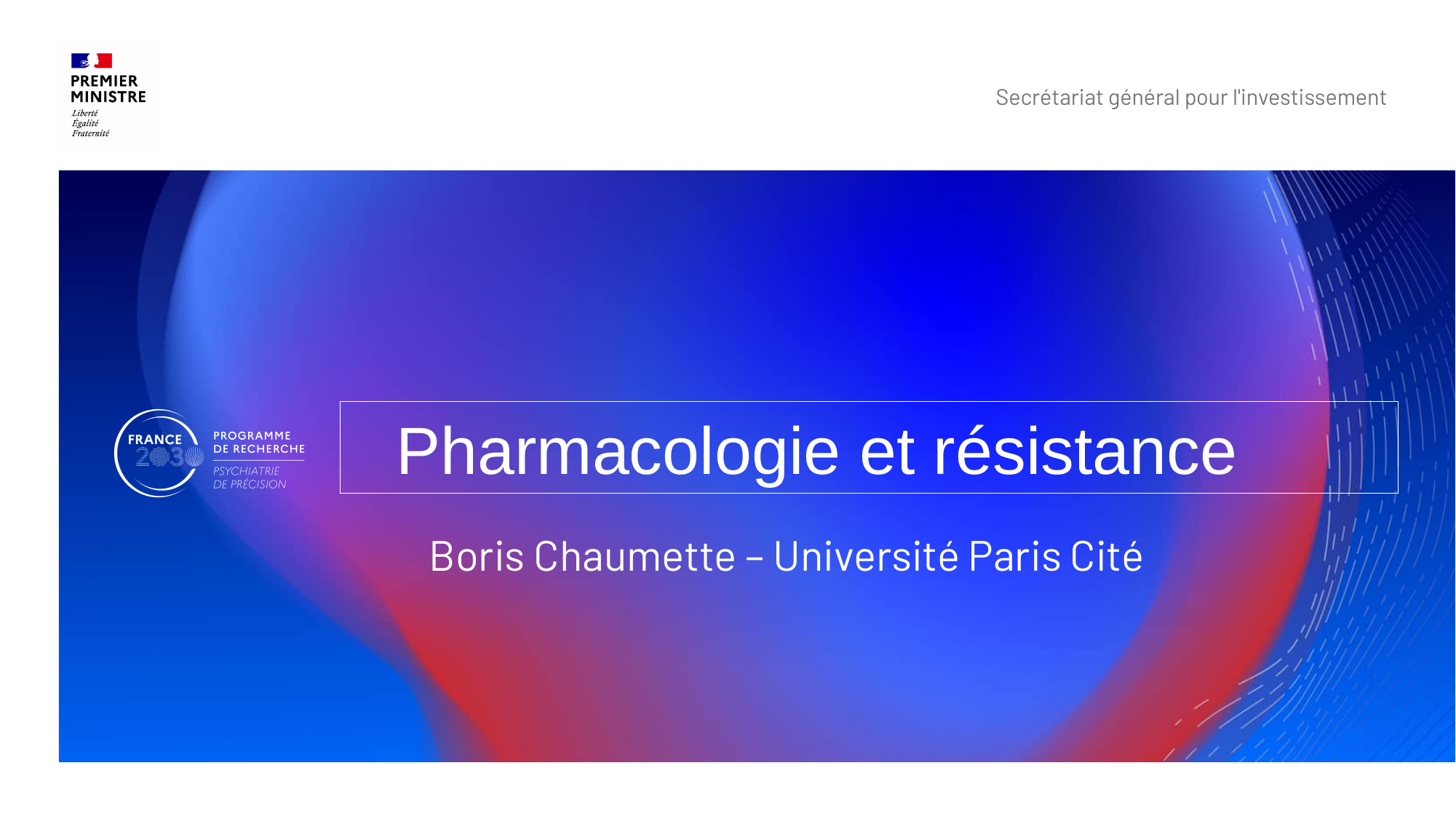

Secrétariat général pour l'investissement
# Pharmacologie et résistance
Boris Chaumette – Université Paris Cité
01/04/2026
1